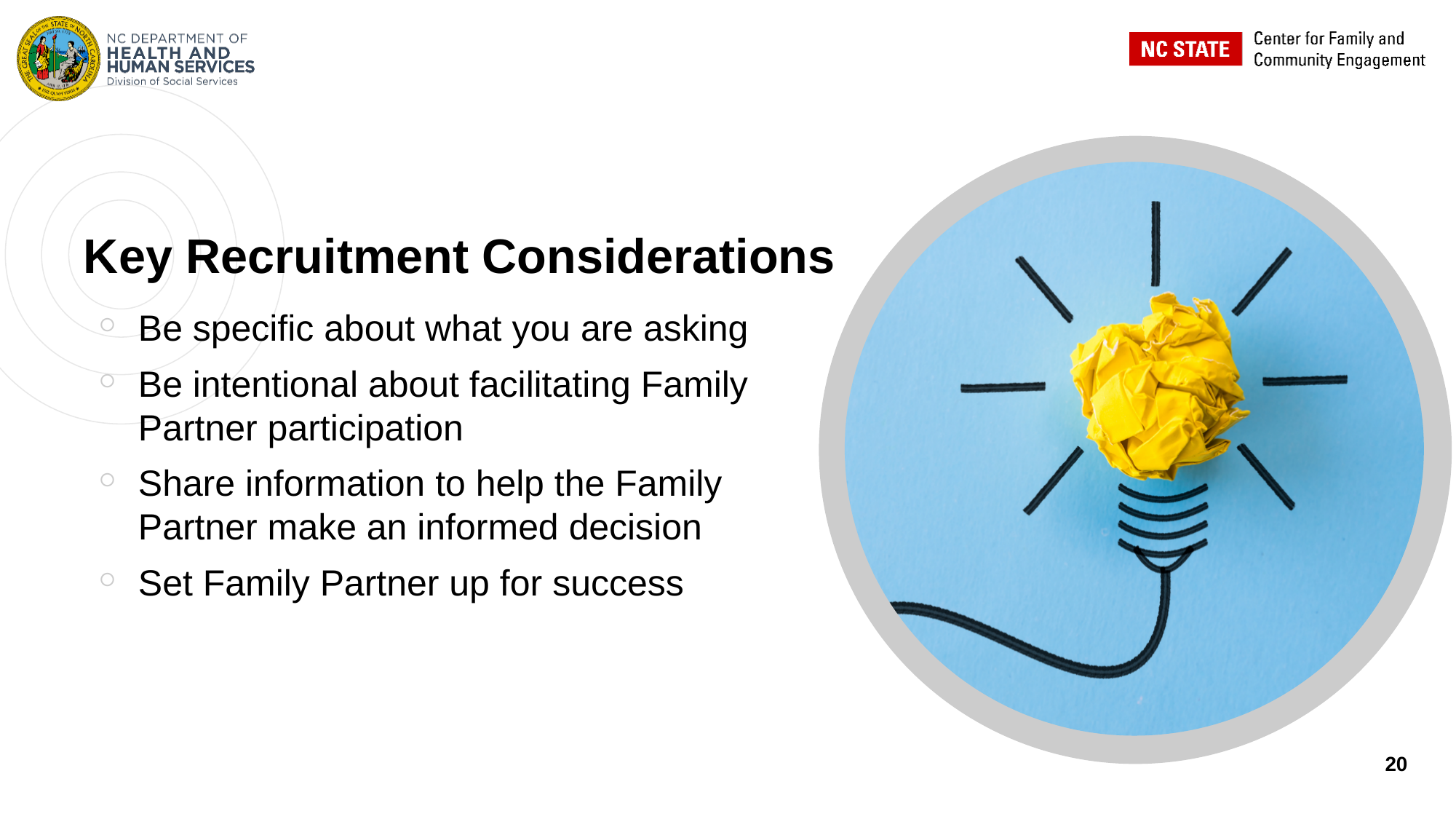

# Key Recruitment Considerations
Be specific about what you are asking
Be intentional about facilitating Family Partner participation
Share information to help the Family Partner make an informed decision
Set Family Partner up for success
20